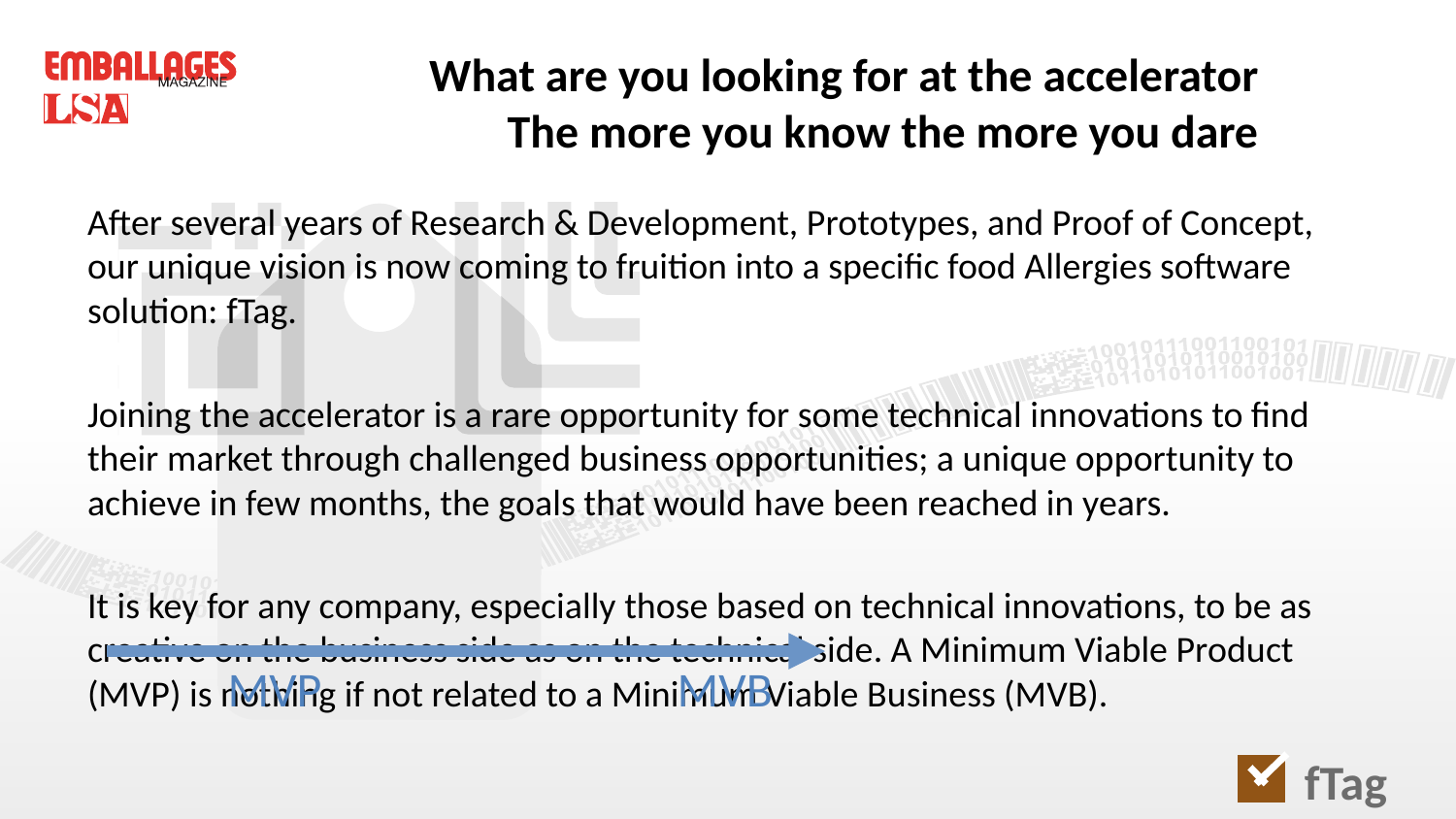

# What are you looking for at the accelerator The more you know the more you dare
After several years of Research & Development, Prototypes, and Proof of Concept, our unique vision is now coming to fruition into a specific food Allergies software solution: fTag.

Joining the accelerator is a rare opportunity for some technical innovations to find their market through challenged business opportunities; a unique opportunity to achieve in few months, the goals that would have been reached in years.

It is key for any company, especially those based on technical innovations, to be as creative on the business side as on the technical side. A Minimum Viable Product (MVP) is nothing if not related to a Minimum Viable Business (MVB).
MVP
MVB